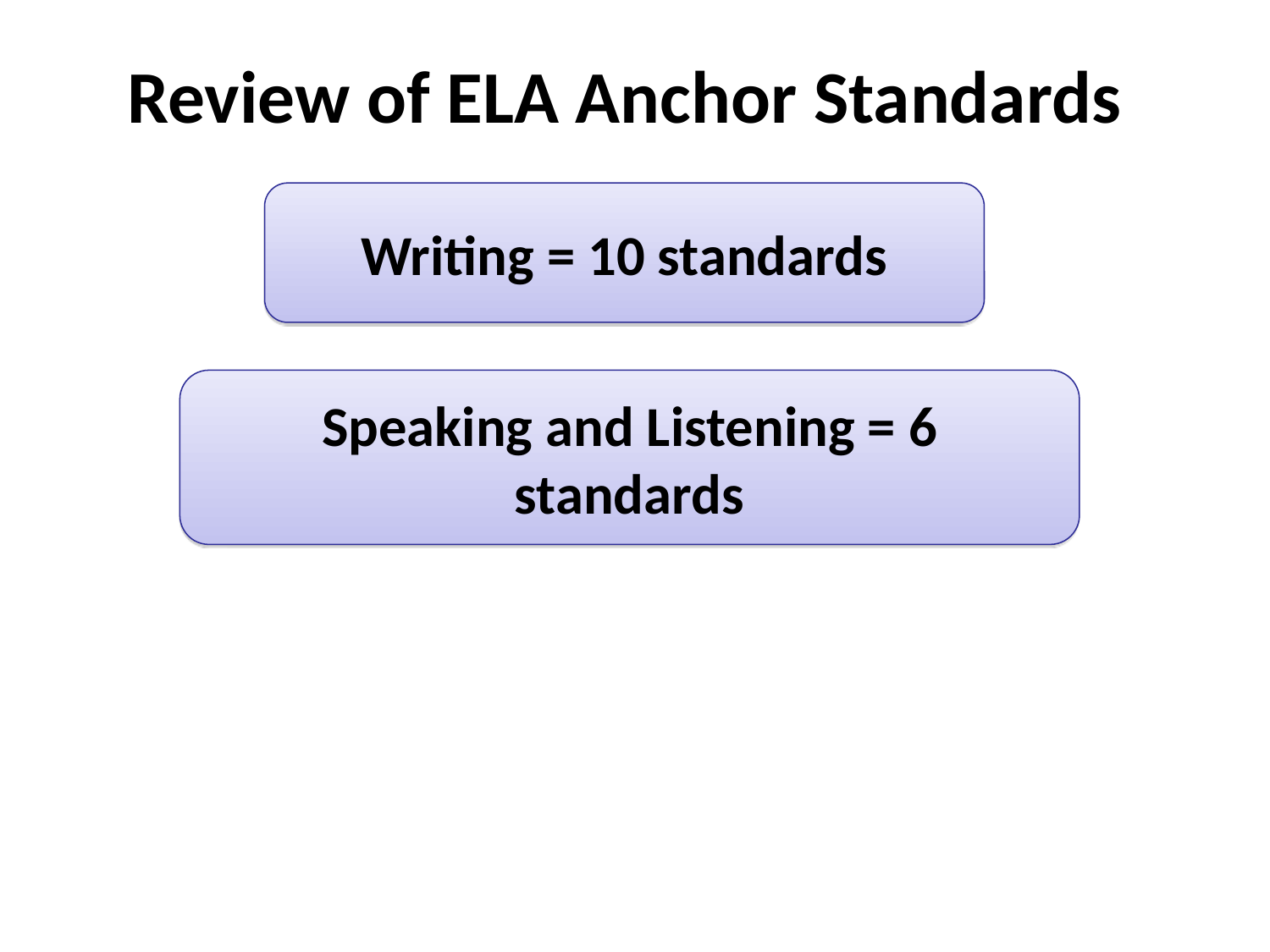

Review of ELA Anchor Standards

Writing = 10 standards
Speaking and Listening = 6 standards